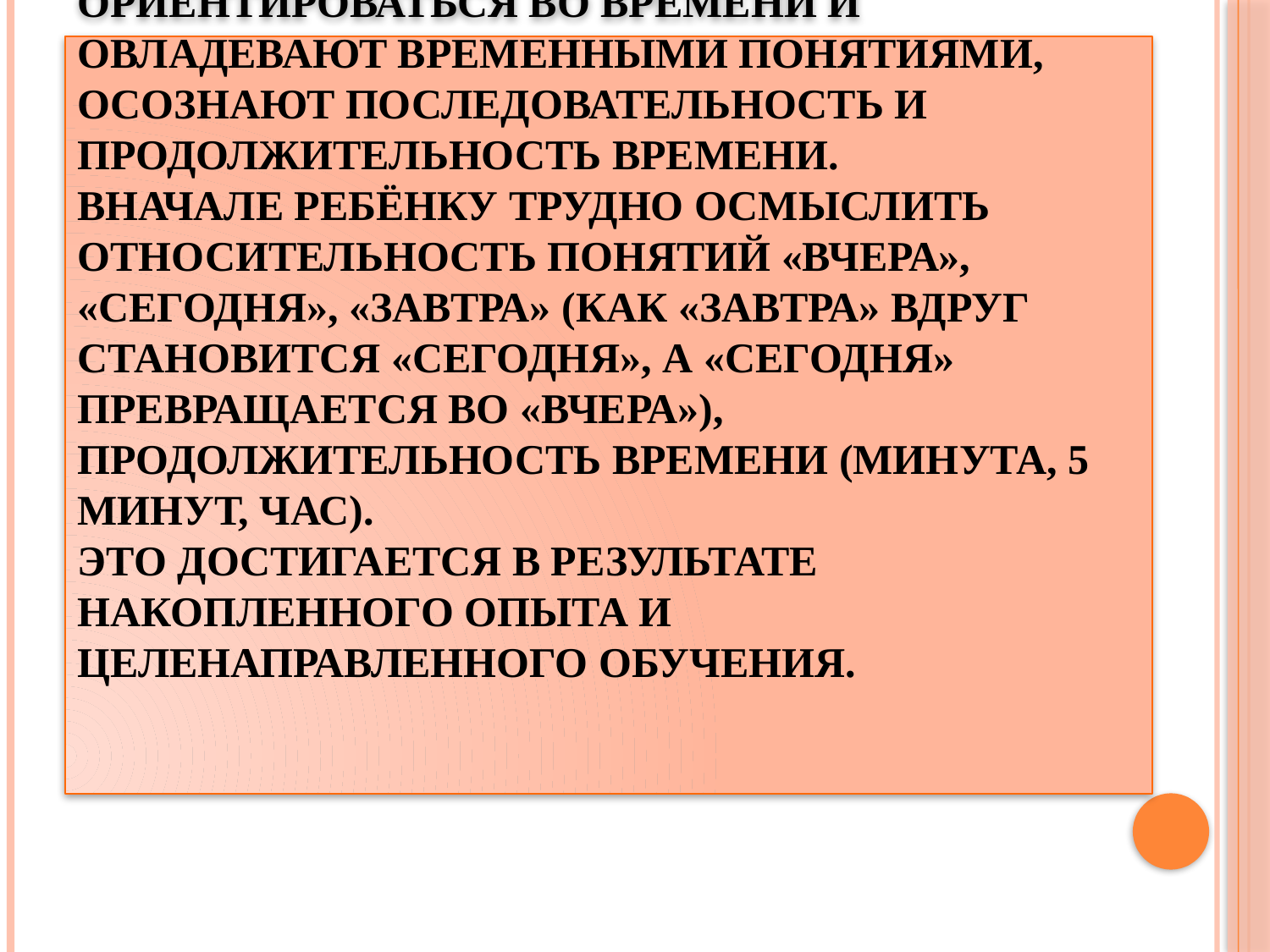

# Постепенно дети учатся ориентироваться во времени и овладевают временными понятиями, осознают последовательность и продолжительность времени. Вначале ребёнку трудно осмыслить относительность понятий «вчера», «сегодня», «завтра» (как «завтра» вдруг становится «сегодня», а «сегодня» превращается во «вчера»), продолжительность времени (минута, 5 минут, час). Это достигается в результате накопленного опыта и целенаправленного обучения.